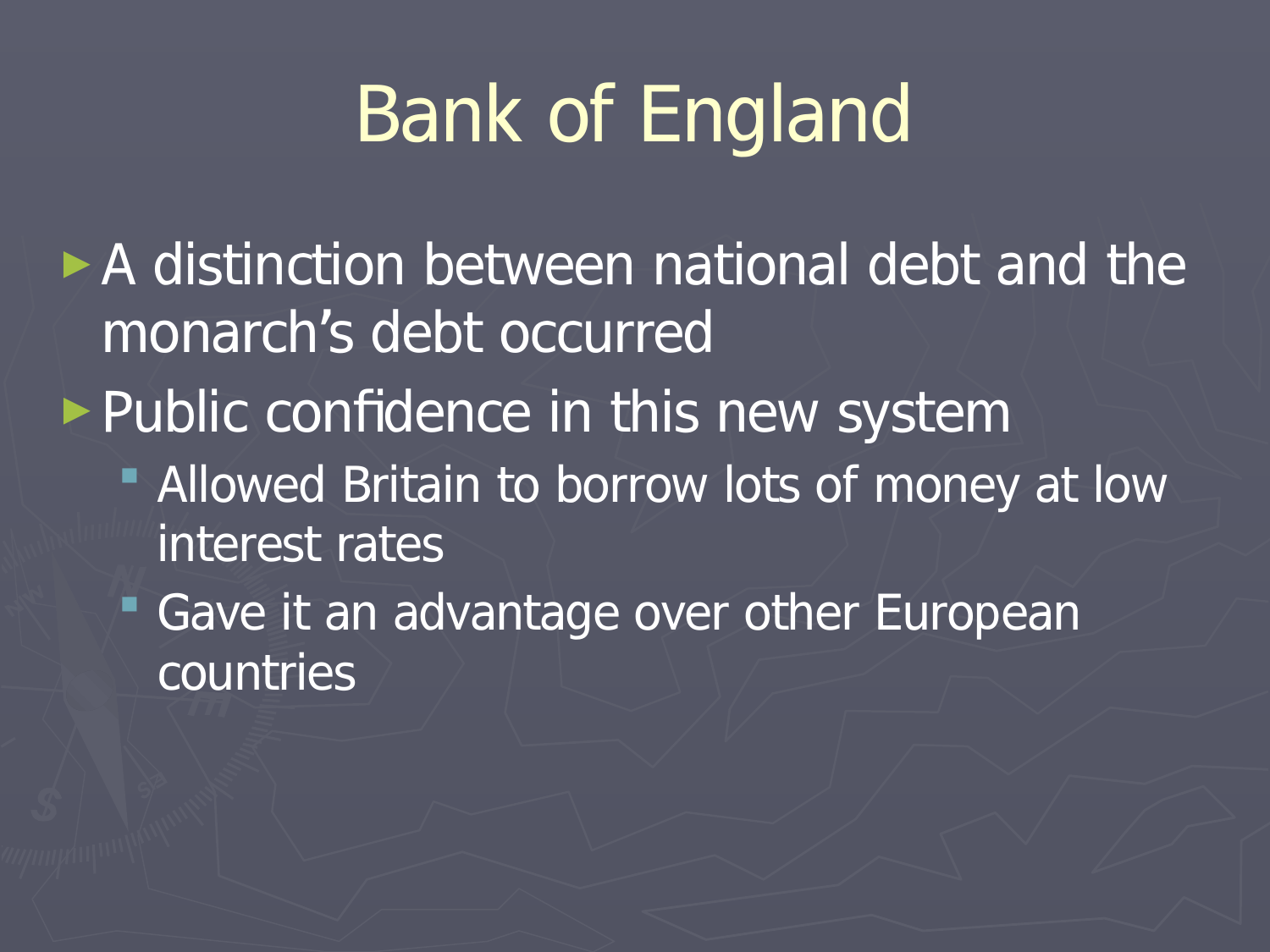

# Bank of England
A distinction between national debt and the monarch’s debt occurred
Public confidence in this new system
Allowed Britain to borrow lots of money at low interest rates
Gave it an advantage over other European countries